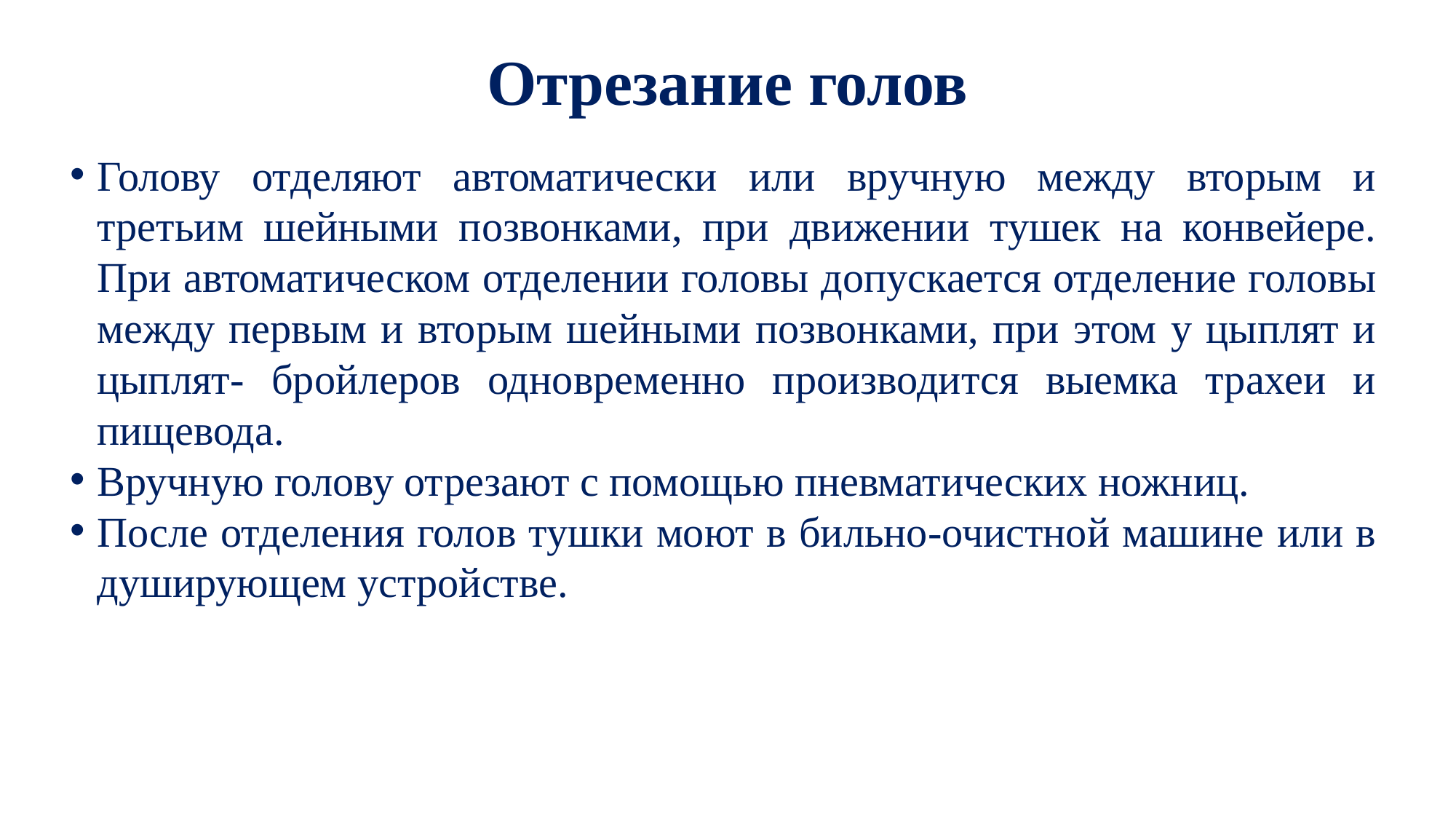

# Отрезание голов
Голову отделяют автоматически или вручную между вторым и третьим шейными позвонками, при движении тушек на конвейере. При автоматическом отделении головы допускается отделение головы между первым и вторым шейными позвонками, при этом у цыплят и цыплят- бройлеров одновременно производится выемка трахеи и пищевода.
Вручную голову отрезают с помощью пневматических ножниц.
После отделения голов тушки моют в бильно-очистной машине или в душирующем устройстве.